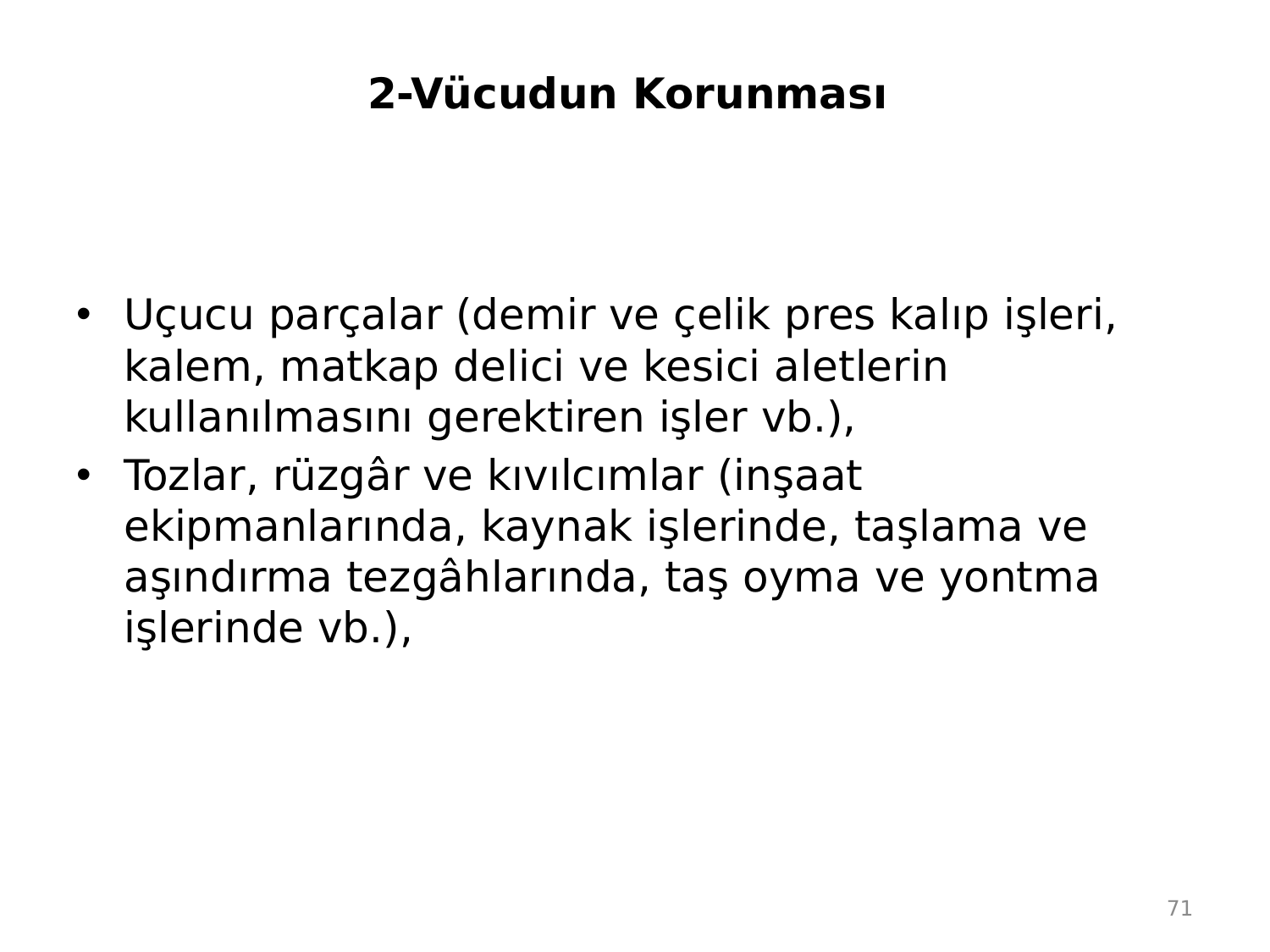

# 2-Vücudun Korunması

Uçucu parçalar (demir ve çelik pres kalıp işleri, kalem, matkap delici ve kesici aletlerin kullanılmasını gerektiren işler vb.),
Tozlar, rüzgâr ve kıvılcımlar (inşaat ekipmanlarında, kaynak işlerinde, taşlama ve aşındırma tezgâhlarında, taş oyma ve yontma işlerinde vb.),

71